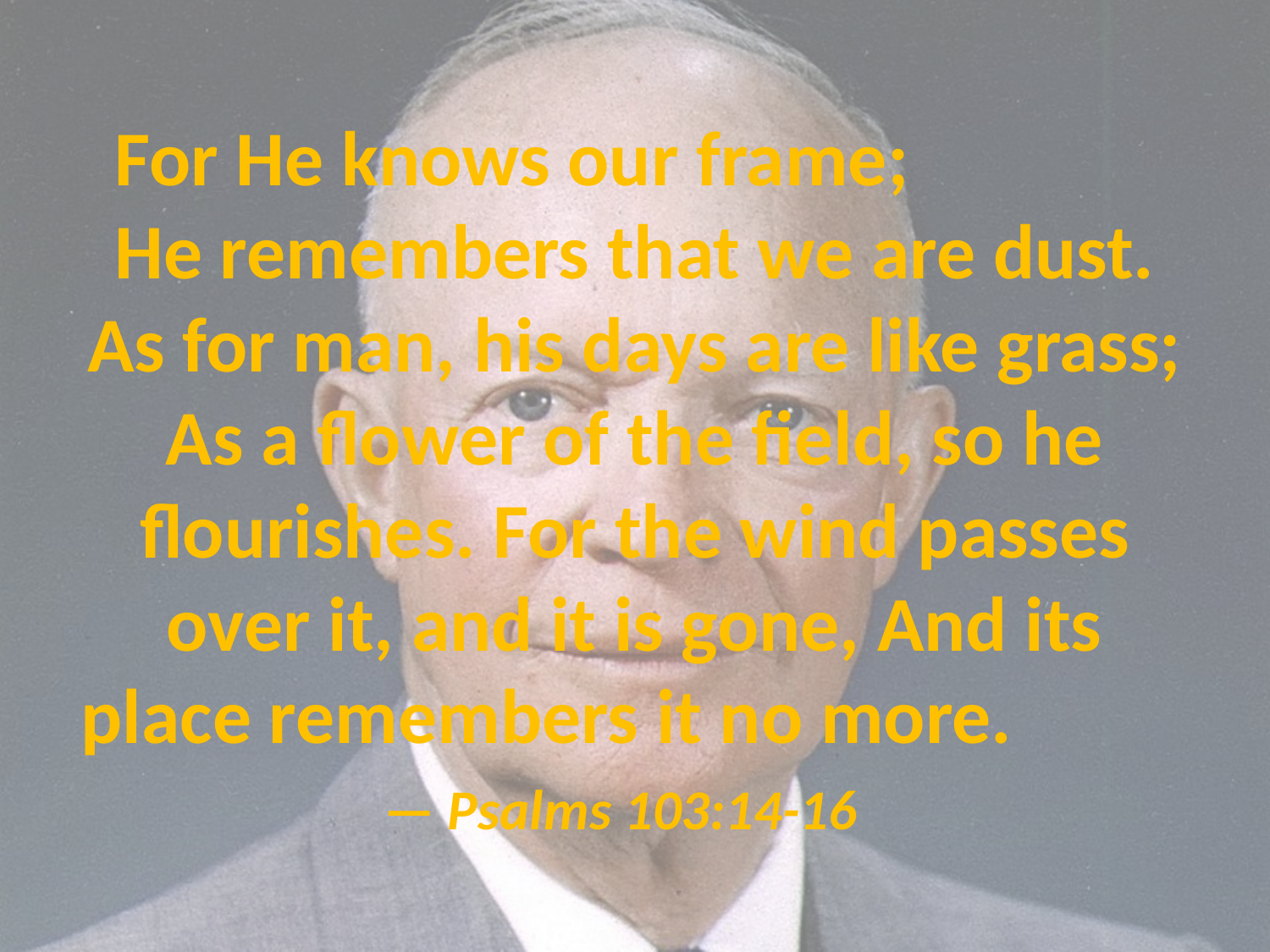

# For He knows our frame;               He remembers that we are dust. As for man, his days are like grass; As a flower of the field, so he flourishes. For the wind passes over it, and it is gone, And its place remembers it no more.           — Psalms 103:14-16